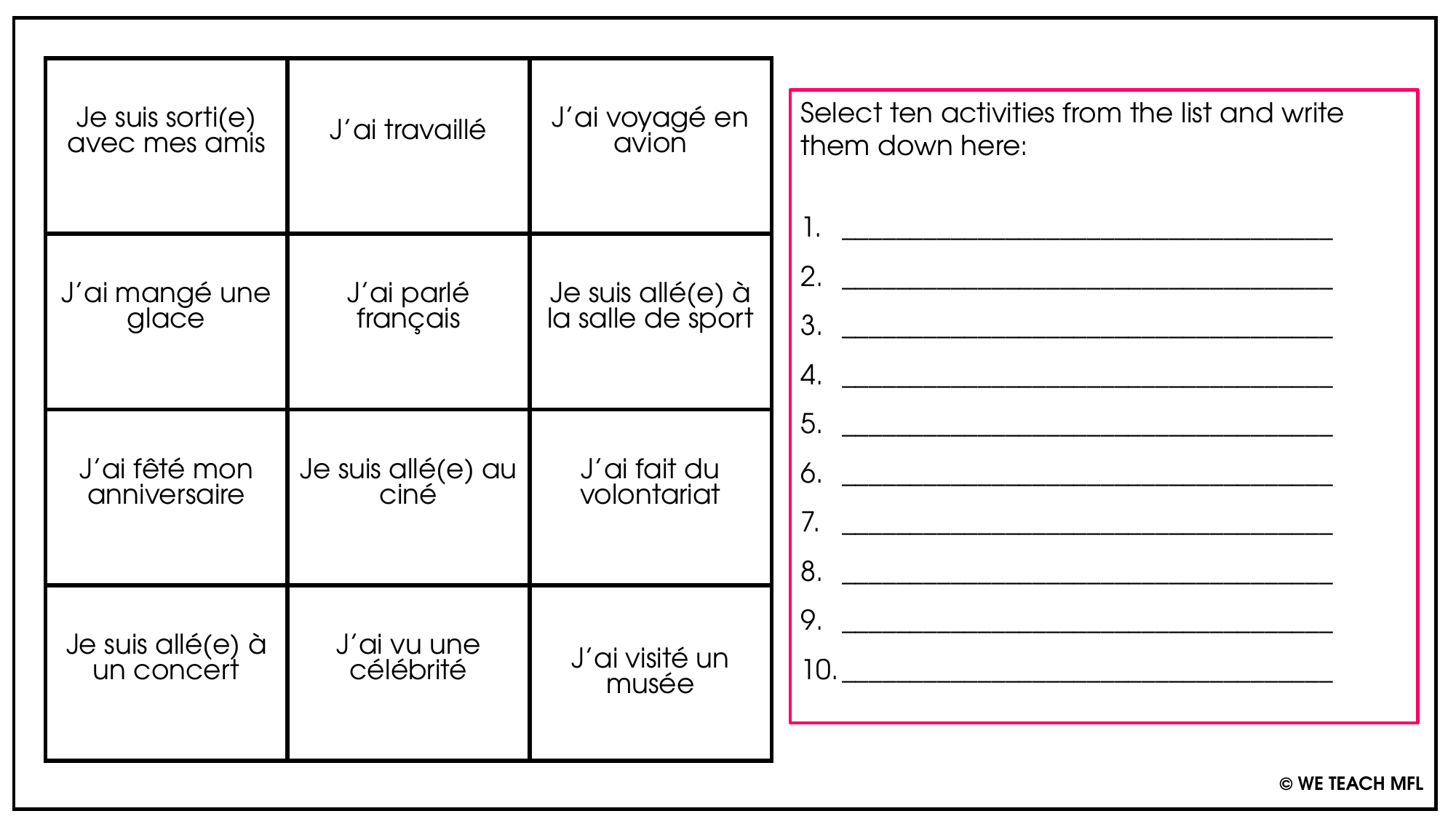

| Je suis sorti(e) avec mes amis | J’ai travaillé | J’ai voyagé en avion |
| --- | --- | --- |
| J’ai mangé une glace | J’ai parlé français | Je suis allé(e) à la salle de sport |
| J’ai fêté mon anniversaire | Je suis allé(e) au ciné | J’ai fait du volontariat |
| Je suis allé(e) à un concert | J’ai vu une célébrité | J’ai visité un musée |
Select ten activities from the list and write them down here:

____________________________________
____________________________________
____________________________________
____________________________________
____________________________________
____________________________________
____________________________________
____________________________________
____________________________________
____________________________________

© WE TEACH MFL